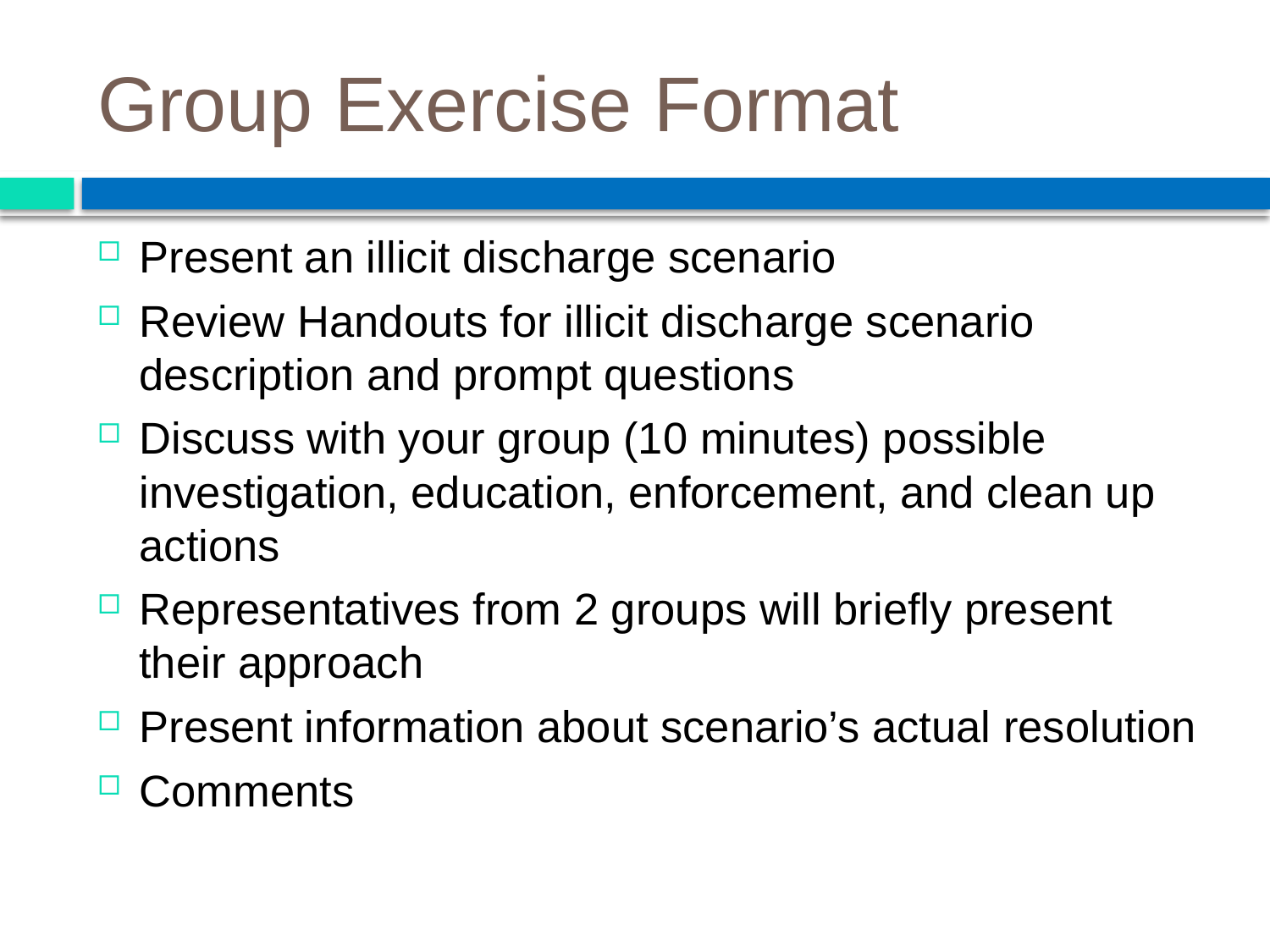

# Group Exercise Format
Present an illicit discharge scenario
Review Handouts for illicit discharge scenario description and prompt questions
Discuss with your group (10 minutes) possible investigation, education, enforcement, and clean up actions
Representatives from 2 groups will briefly present their approach
Present information about scenario’s actual resolution
Comments